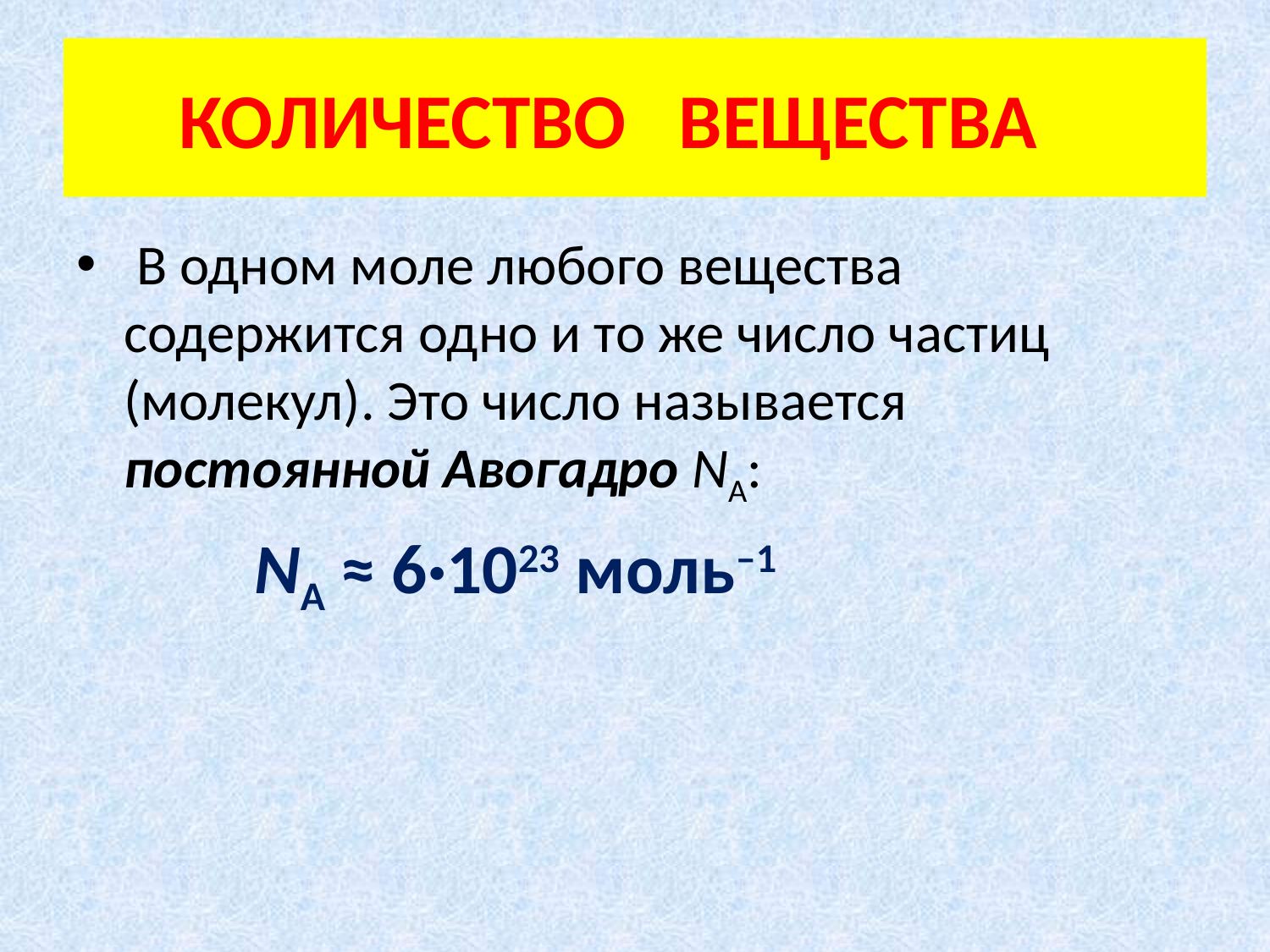

# КОЛИЧЕСТВО   ВЕЩЕСТВА
 В одном моле любого вещества содержится одно и то же число частиц (молекул). Это число называется постоянной Авогадро NA:
              NA ≈ 6·1023 моль–1